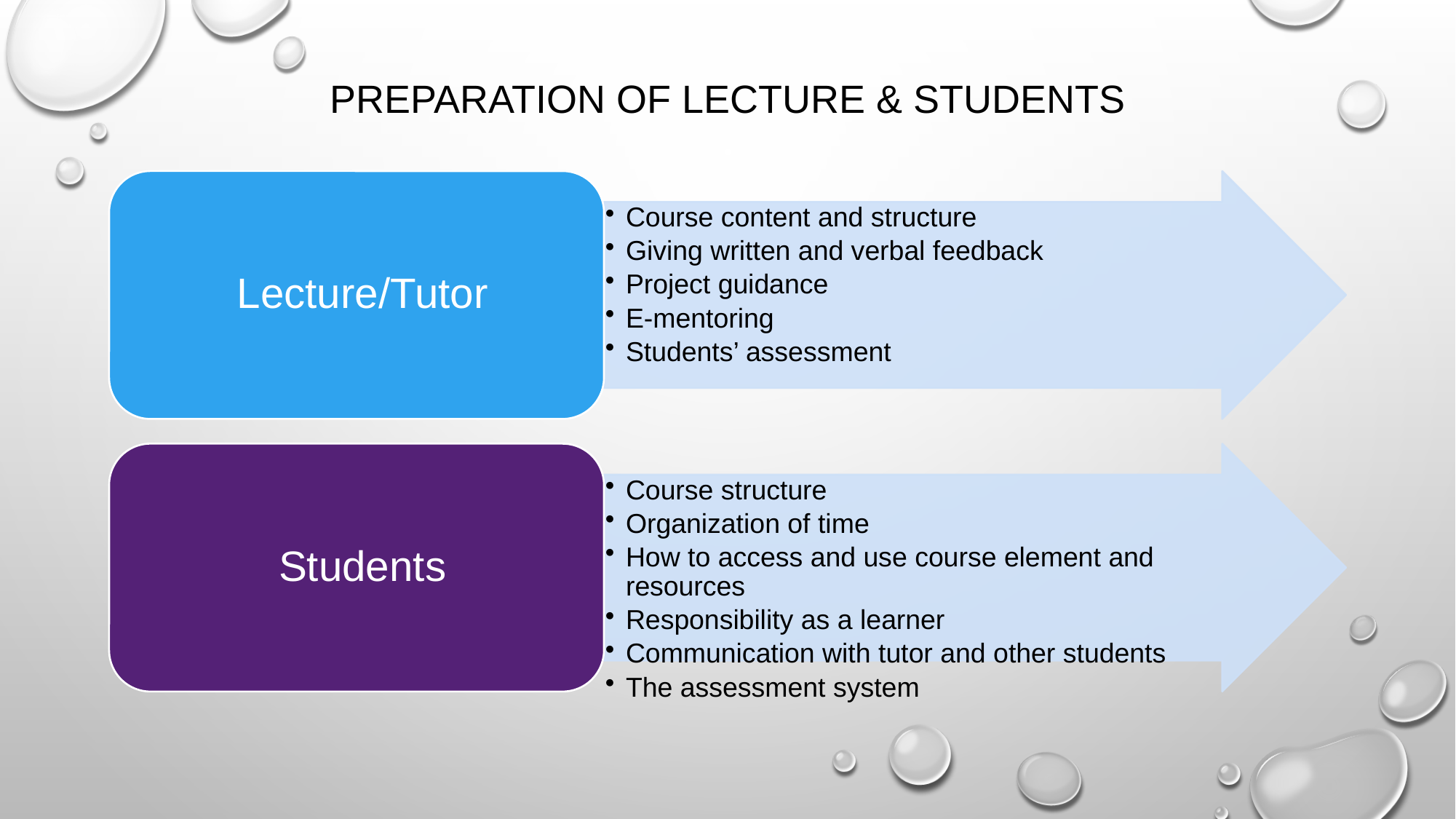

# PREPARATION OF LECTURE & STUDENTS
Course content and structure
Giving written and verbal feedback
Project guidance
E-mentoring
Students’ assessment
Lecture/Tutor
Course structure
Organization of time
How to access and use course element and resources
Responsibility as a learner
Communication with tutor and other students
The assessment system
Students